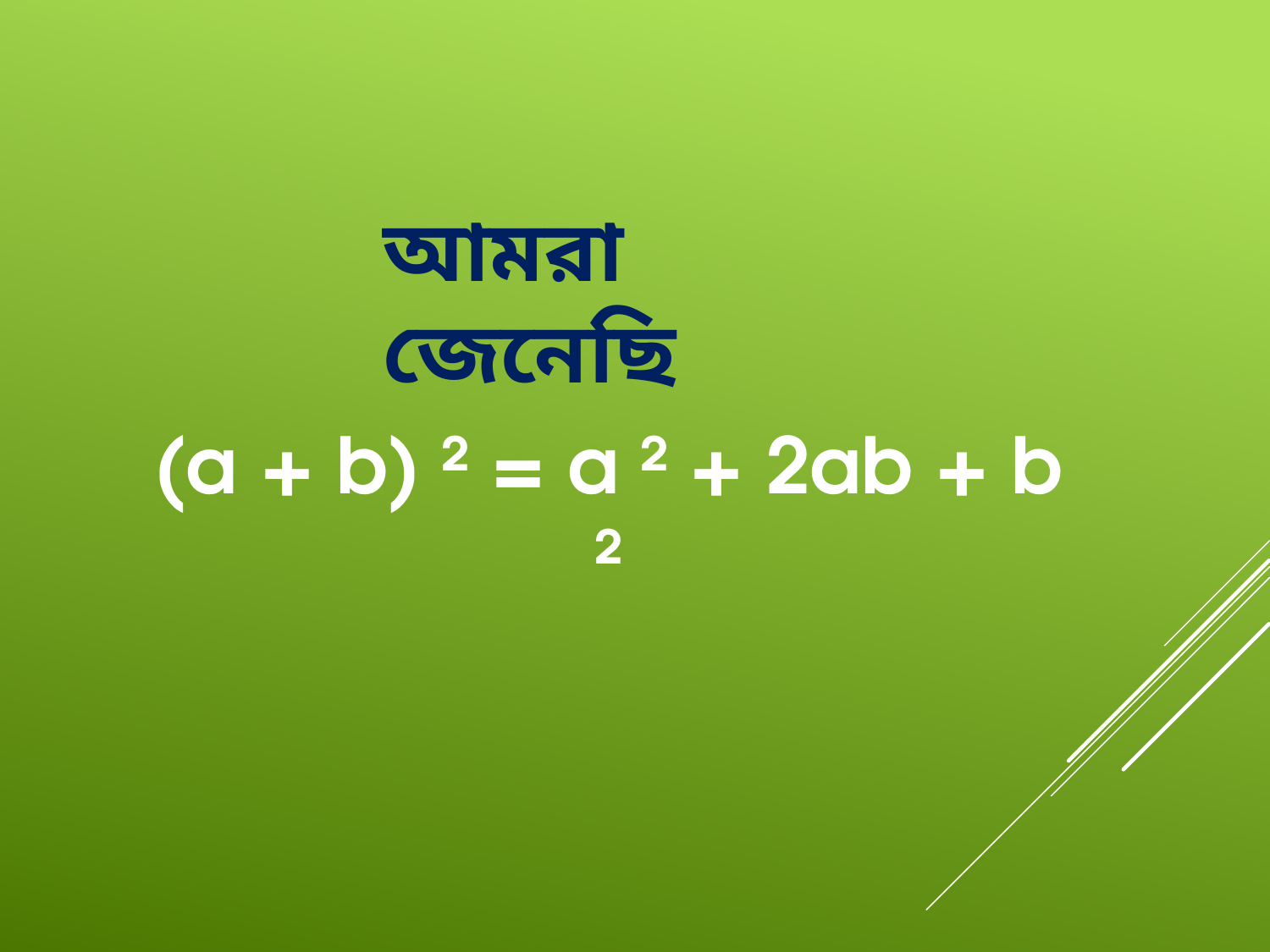

আমরা  জেনেছি

(a + b) ² = a ² + 2ab + b ²